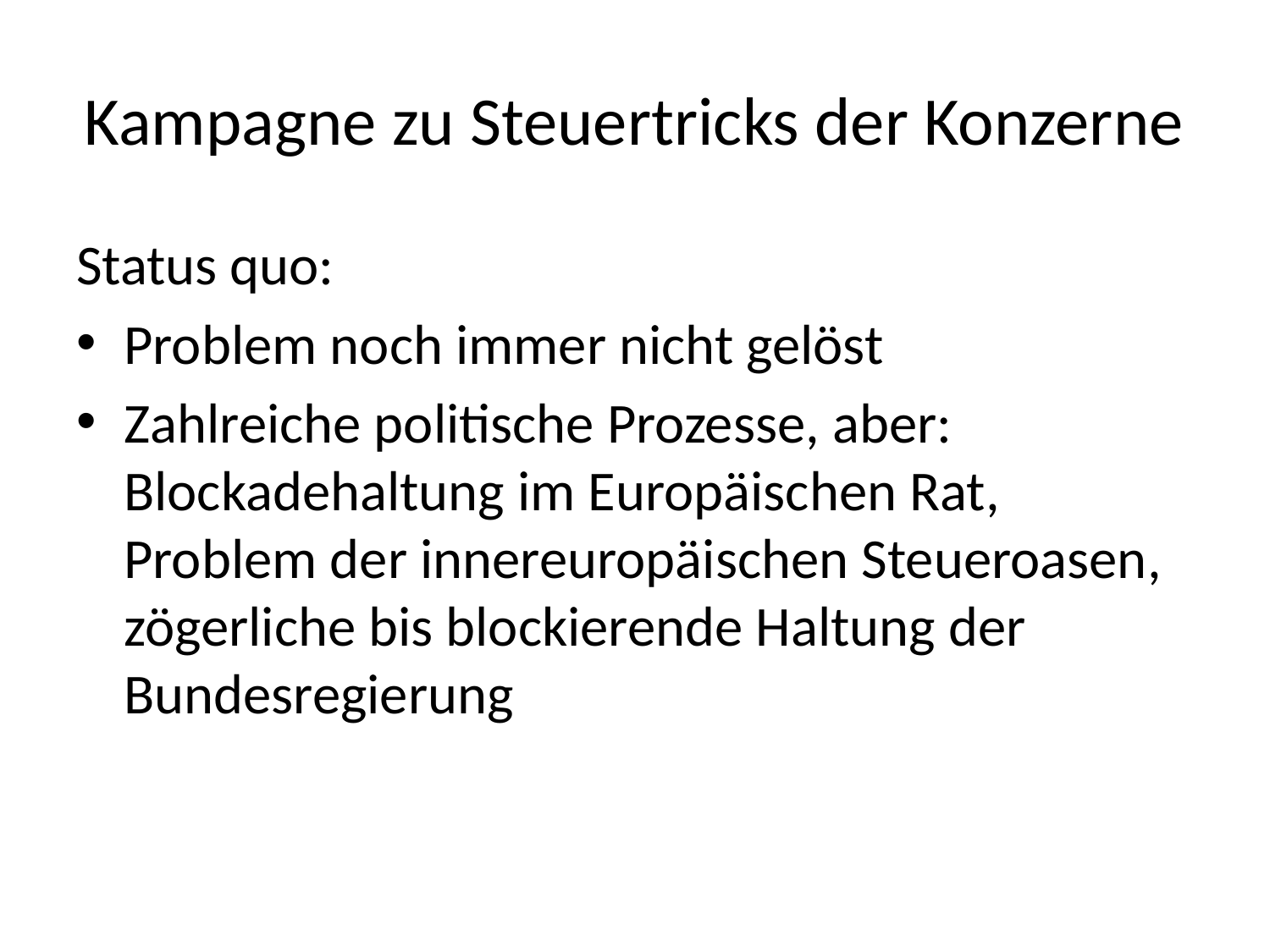

# Kampagne zu Steuertricks der Konzerne
Status quo:
Problem noch immer nicht gelöst
Zahlreiche politische Prozesse, aber: Blockadehaltung im Europäischen Rat, Problem der innereuropäischen Steueroasen, zögerliche bis blockierende Haltung der Bundesregierung